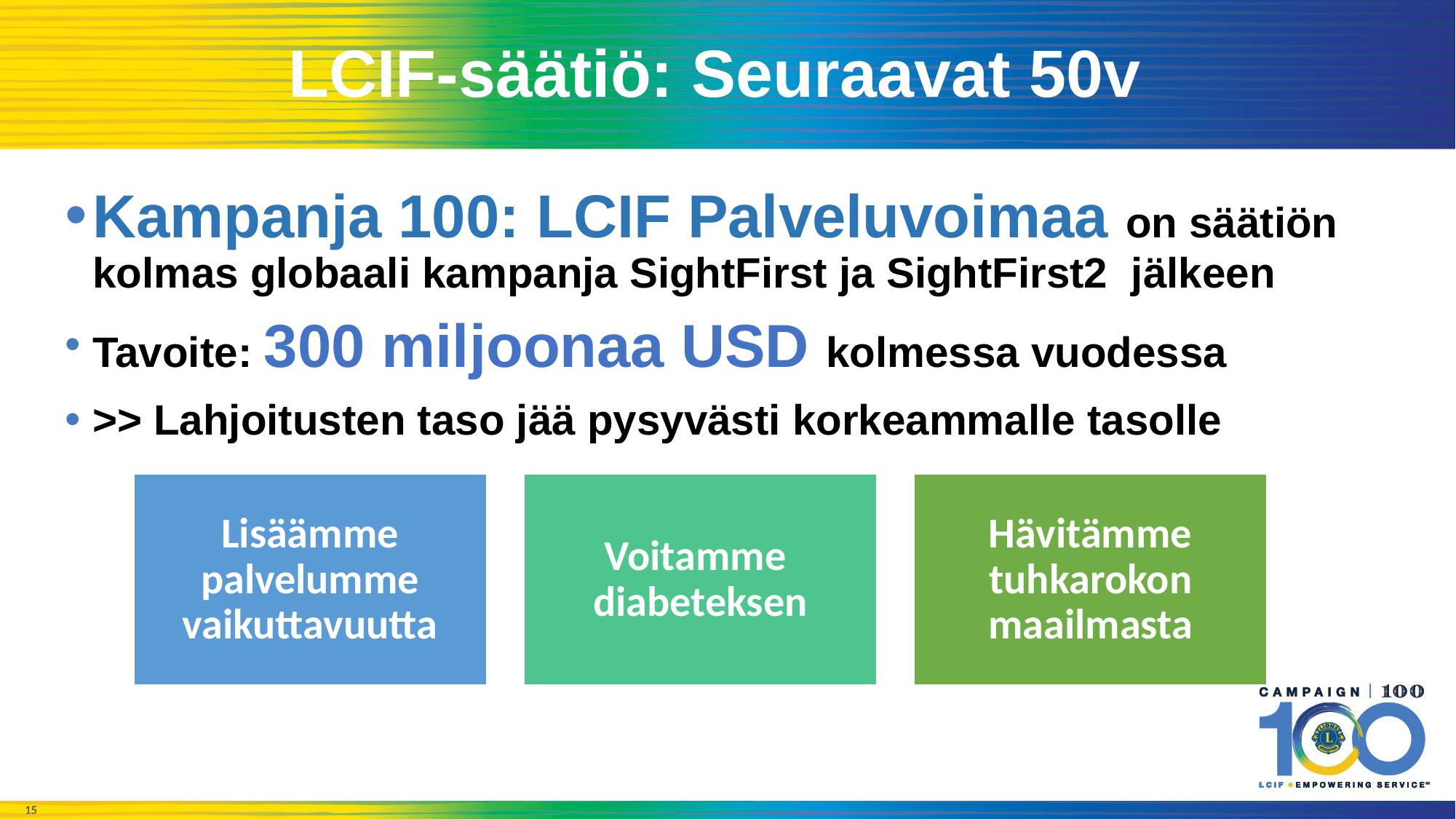

LCIF-säätiö: Seuraavat 50v
Kampanja 100: LCIF Palveluvoimaa on säätiön kolmas globaali kampanja SightFirst ja SightFirst2  jälkeen
Tavoite: 300 miljoonaa USD kolmessa vuodessa
>> Lahjoitusten taso jää pysyvästi korkeammalle tasolle

Lisäämme palvelumme vaikuttavuutta
Voitamme  diabeteksen
Hävitämme tuhkarokon maailmasta